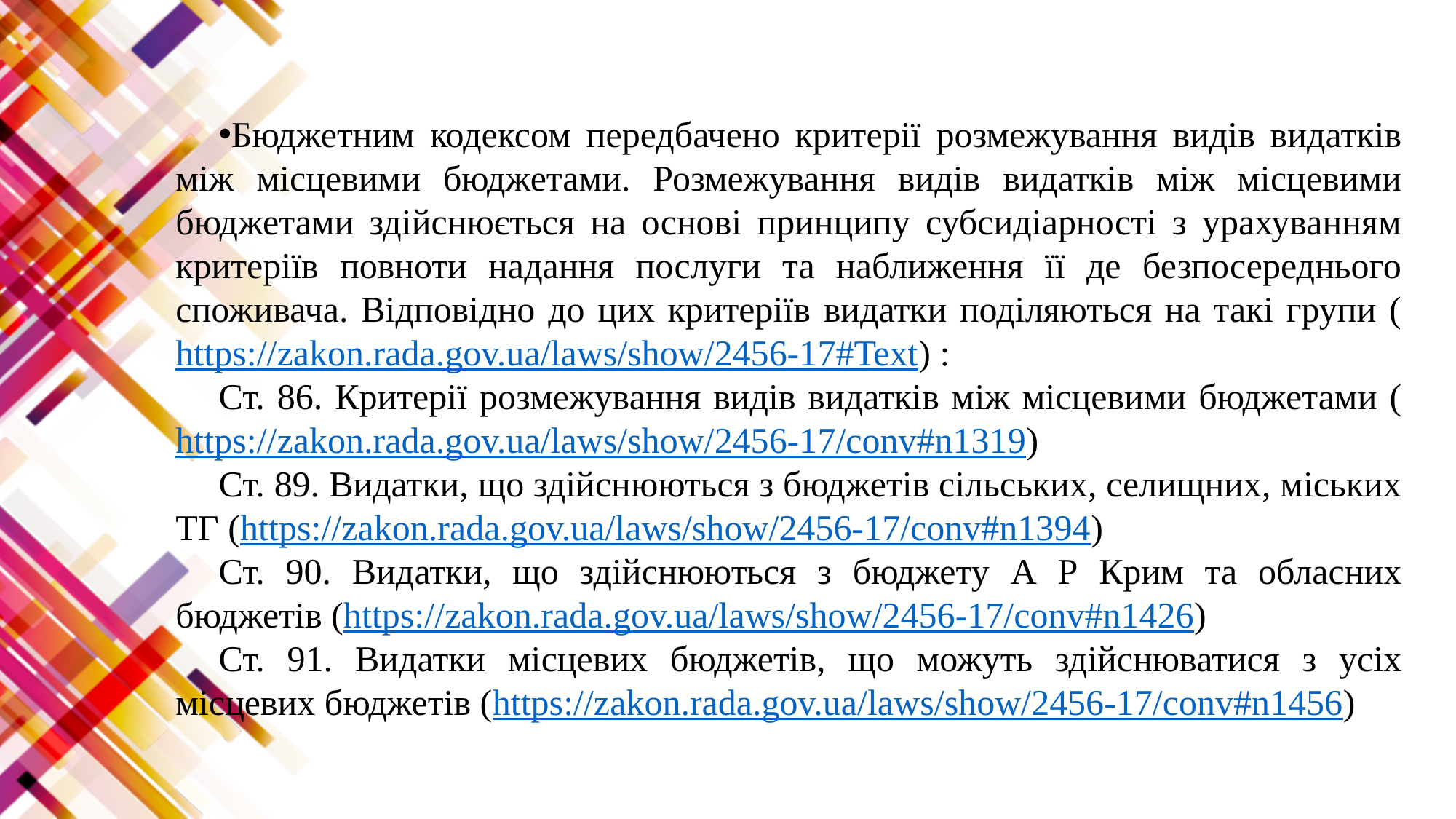

Бюджетним кодексом передбачено критерії розмежування видів видатків між місцевими бюджетами. Розмежування видів видатків між місцевими бюджетами здійснюється на основі принципу субсидіарності з урахуванням критеріїв повноти надання послуги та наближення її де безпосереднього споживача. Відповідно до цих критеріїв видатки поділяються на такі групи (https://zakon.rada.gov.ua/laws/show/2456-17#Text) :
Ст. 86. Критерії розмежування видів видатків між місцевими бюджетами (https://zakon.rada.gov.ua/laws/show/2456-17/conv#n1319)
Ст. 89. Видатки, що здійснюються з бюджетів сільських, селищних, міських ТГ (https://zakon.rada.gov.ua/laws/show/2456-17/conv#n1394)
Ст. 90. Видатки, що здійснюються з бюджету А Р Крим та обласних бюджетів (https://zakon.rada.gov.ua/laws/show/2456-17/conv#n1426)
Ст. 91. Видатки місцевих бюджетів, що можуть здійснюватися з усіх місцевих бюджетів (https://zakon.rada.gov.ua/laws/show/2456-17/conv#n1456)